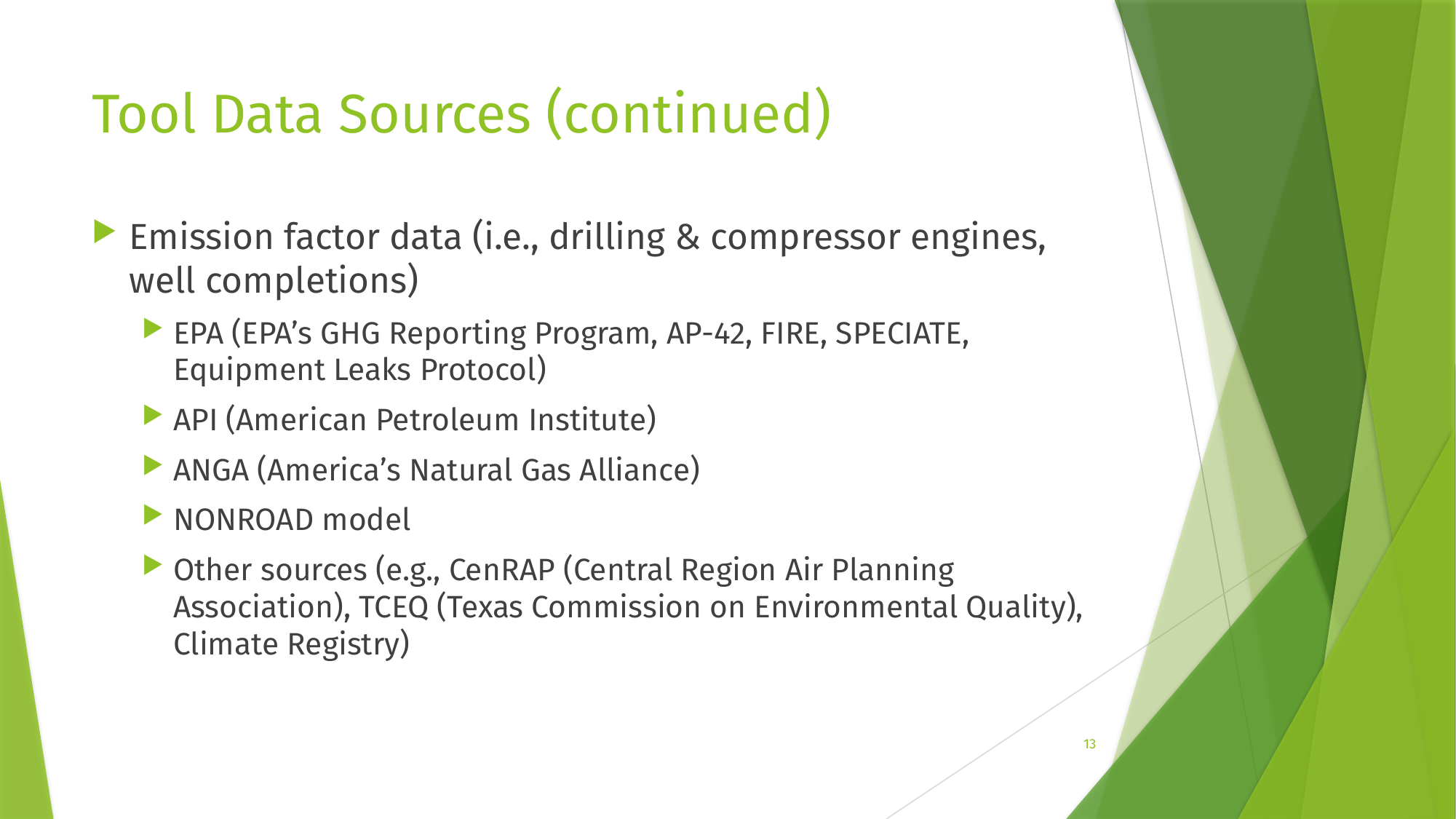

# Tool Data Sources (continued)
Emission factor data (i.e., drilling & compressor engines, well completions)
EPA (EPA’s GHG Reporting Program, AP-42, FIRE, SPECIATE, Equipment Leaks Protocol)
API (American Petroleum Institute)
ANGA (America’s Natural Gas Alliance)
NONROAD model
Other sources (e.g., CenRAP (Central Region Air Planning Association), TCEQ (Texas Commission on Environmental Quality), Climate Registry)

13